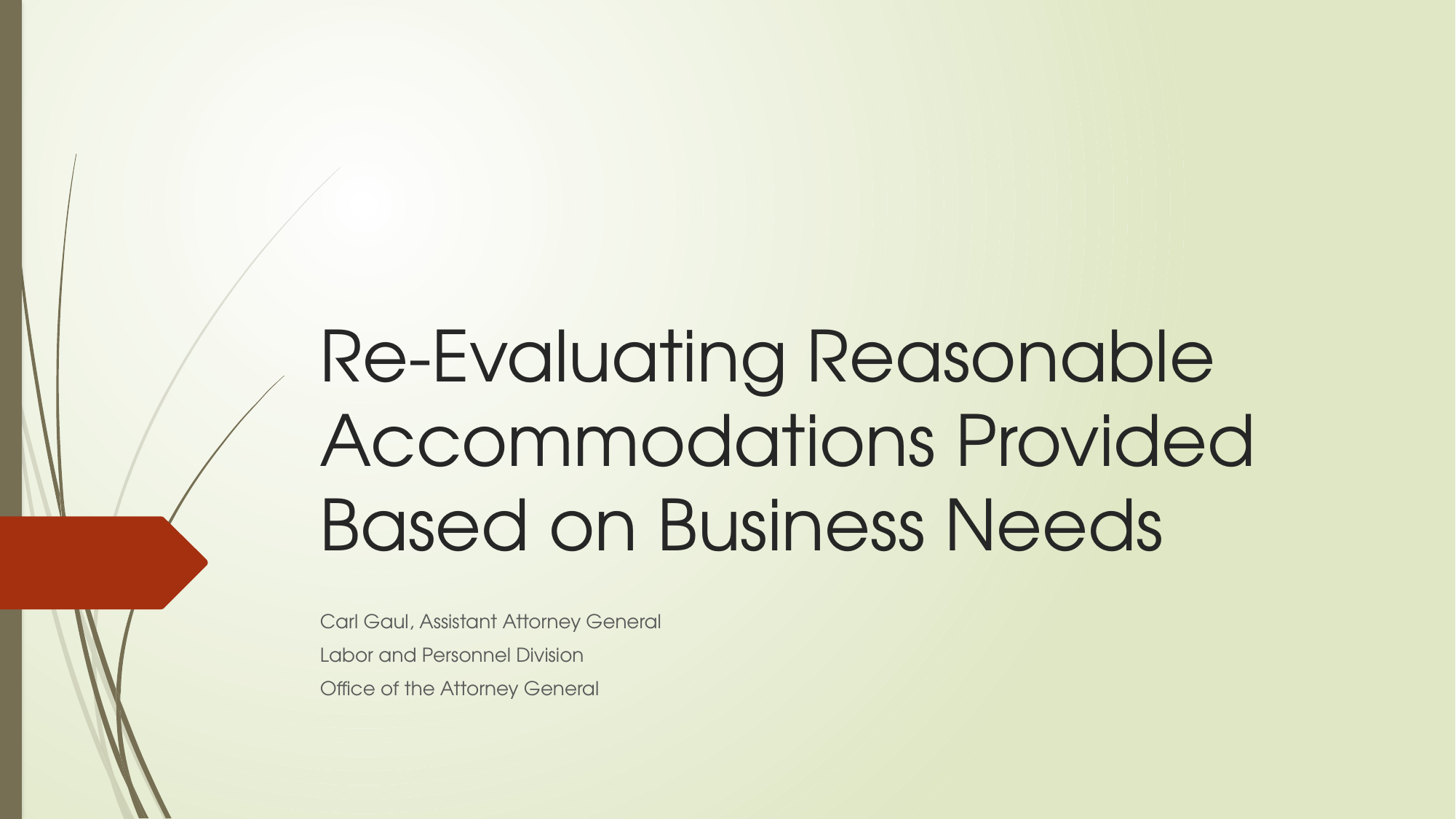

# Re-Evaluating Reasonable Accommodations Provided Based on Business Needs

Carl Gaul, Assistant Attorney General
Labor and Personnel Division
Office of the Attorney General